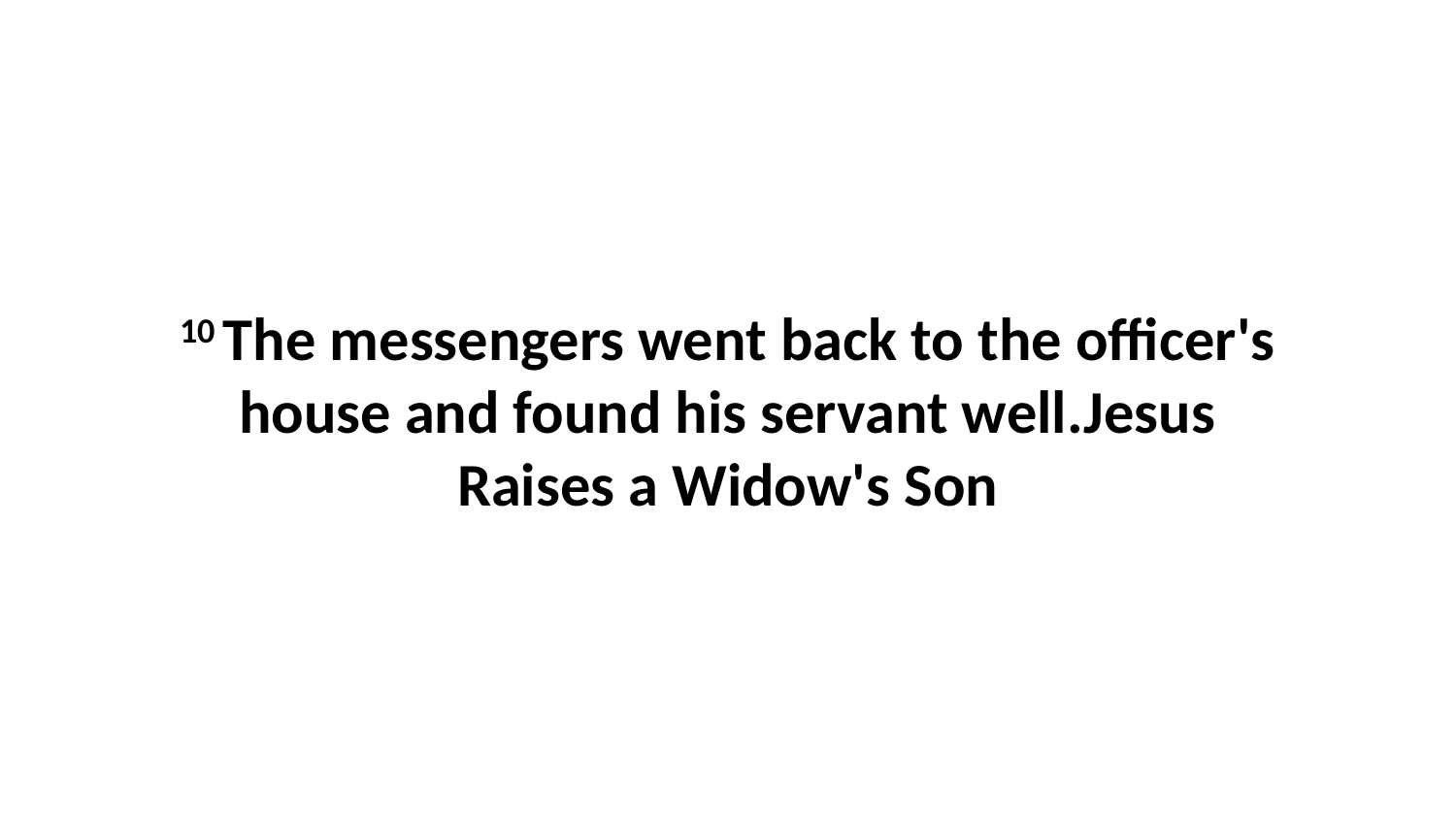

10 The messengers went back to the officer's house and found his servant well.Jesus Raises a Widow's Son